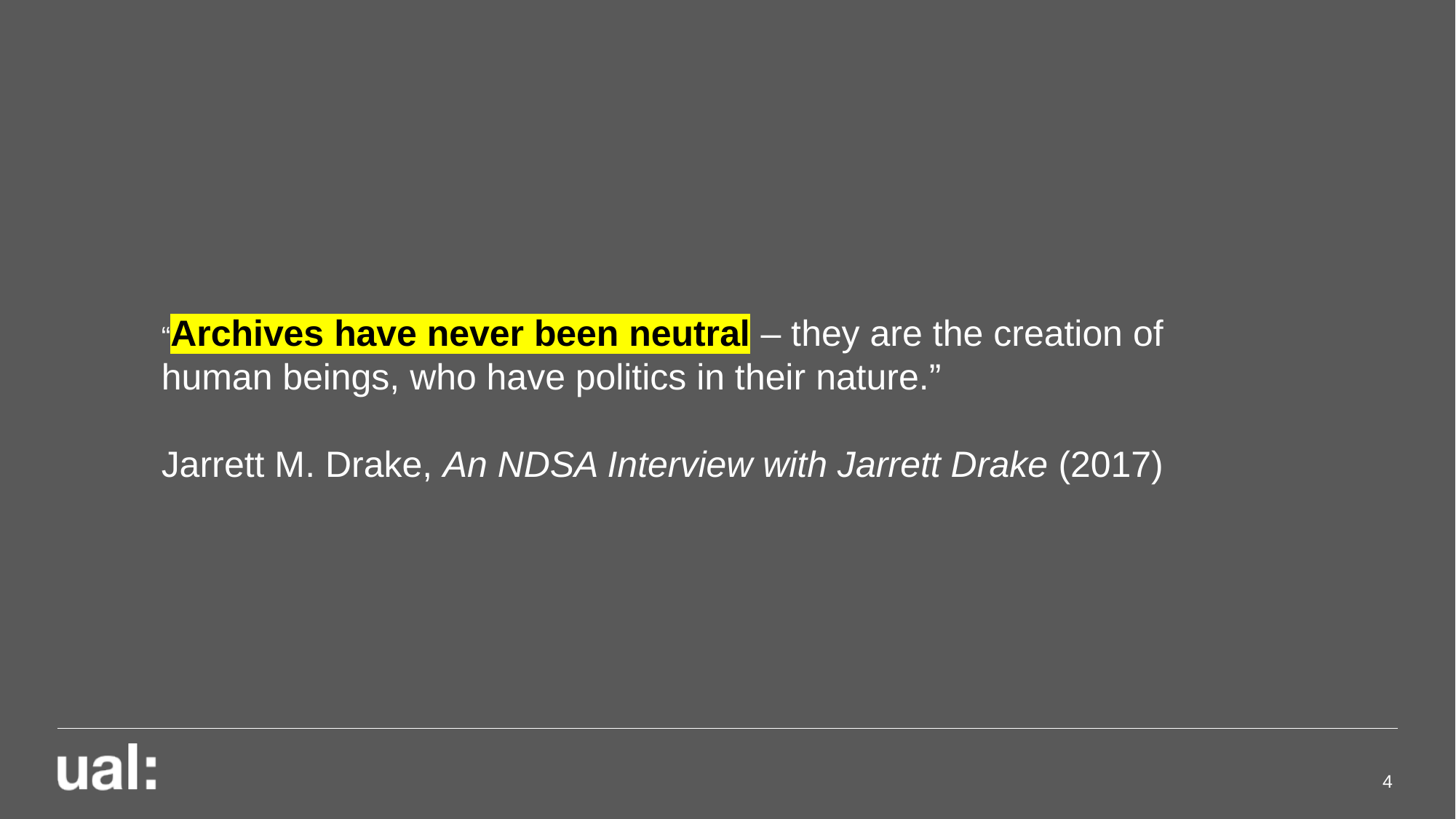

“Archives have never been neutral – they are the creation of human beings, who have politics in their nature.”

Jarrett M. Drake, An NDSA Interview with Jarrett Drake (2017)

4